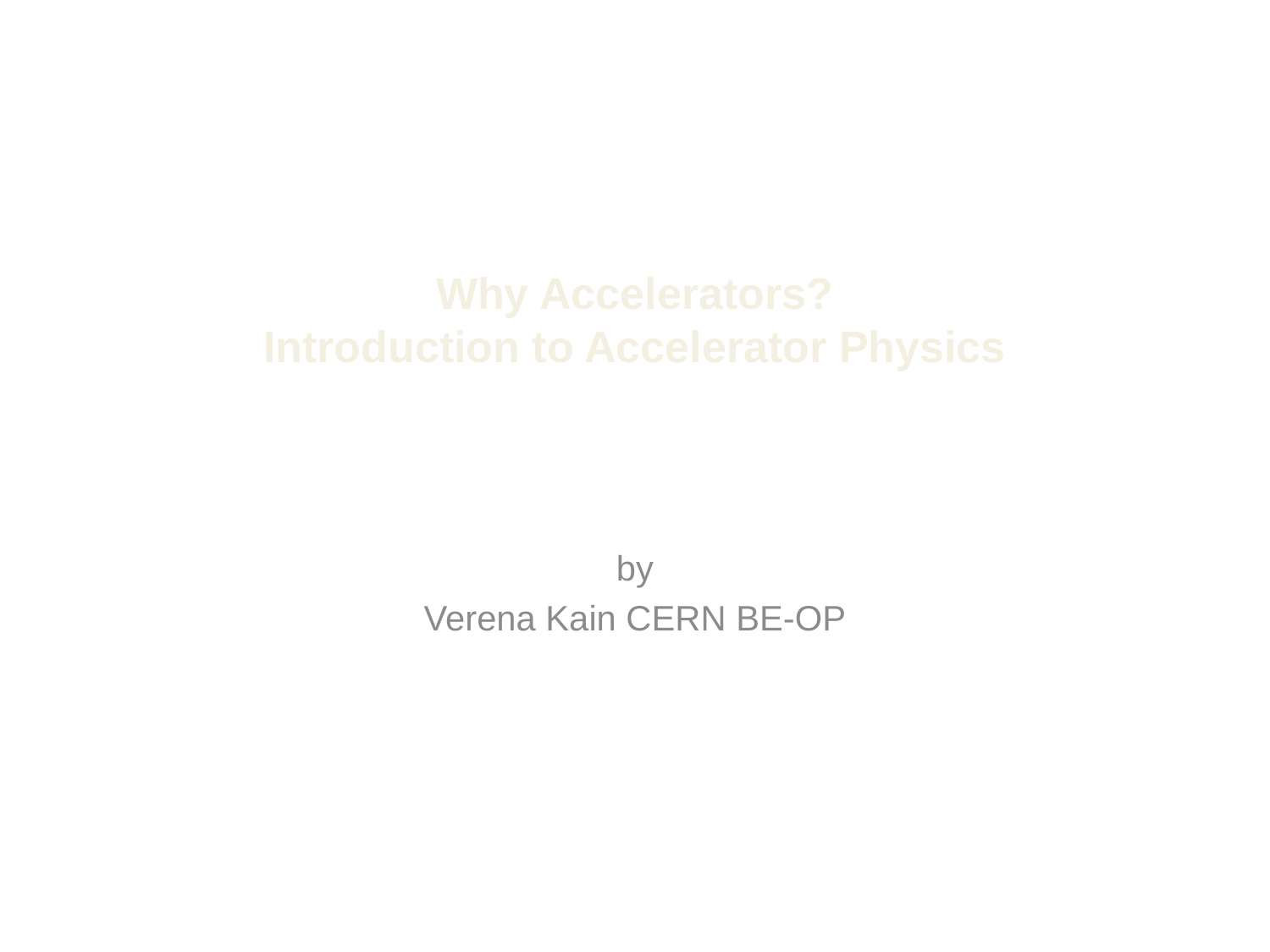

# Why Accelerators? Introduction to Accelerator Physics
by
Verena Kain CERN BE-OP